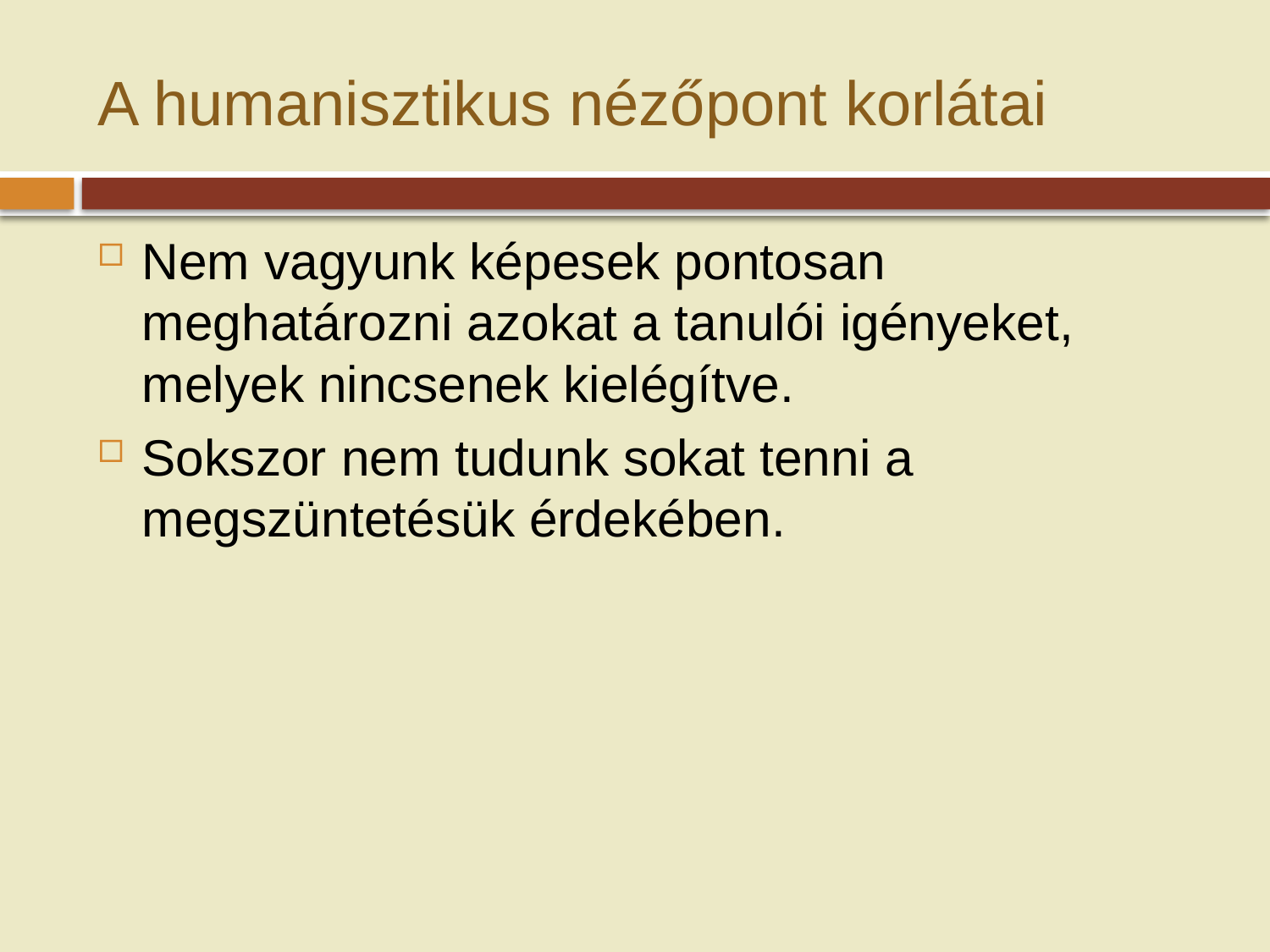

# A humanisztikus nézőpont korlátai
Nem vagyunk képesek pontosan meghatározni azokat a tanulói igényeket, melyek nincsenek kielégítve.
Sokszor nem tudunk sokat tenni a megszüntetésük érdekében.